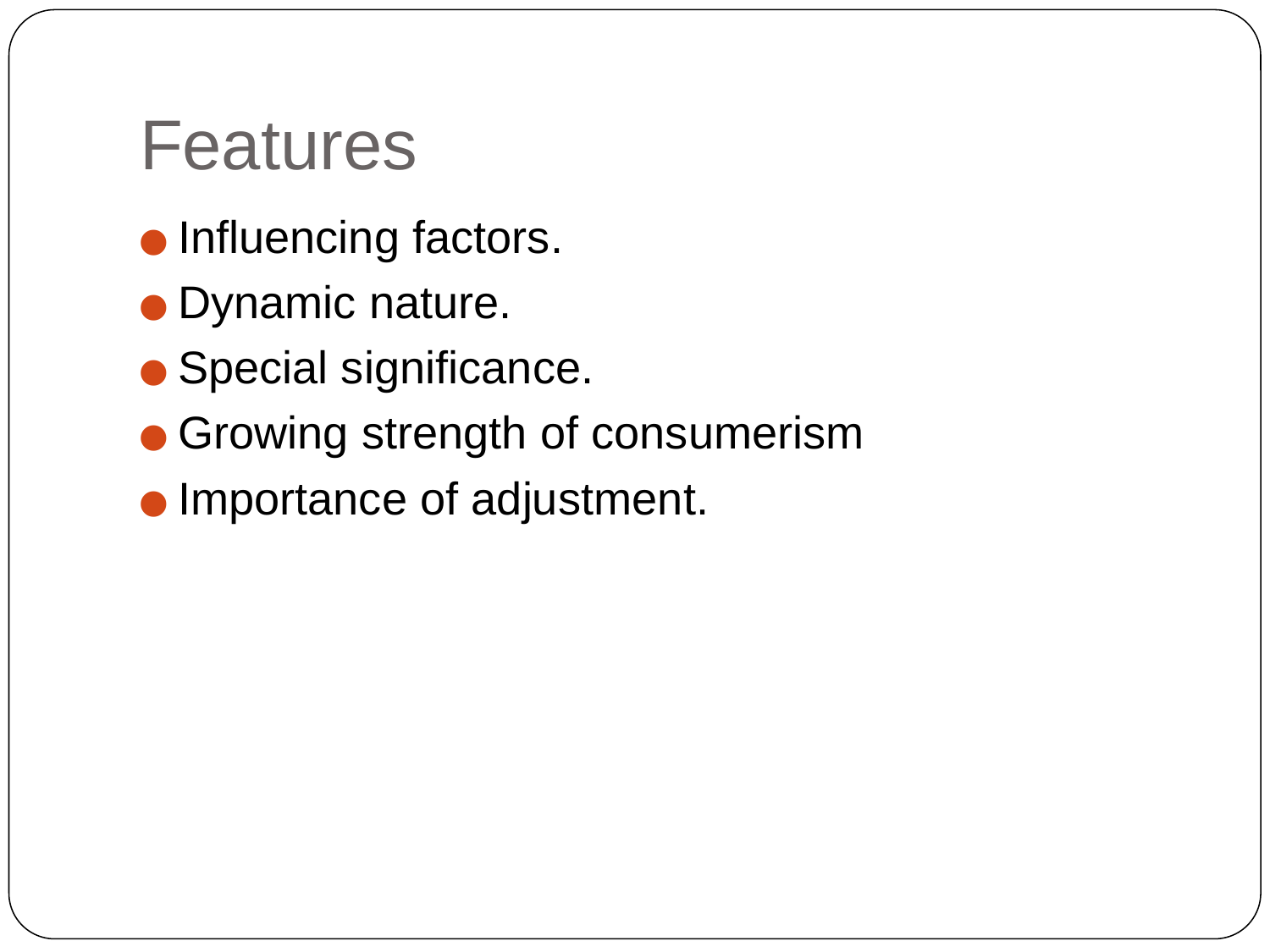

# Features
Influencing factors.
Dynamic nature.
Special significance.
Growing strength of consumerism
Importance of adjustment.